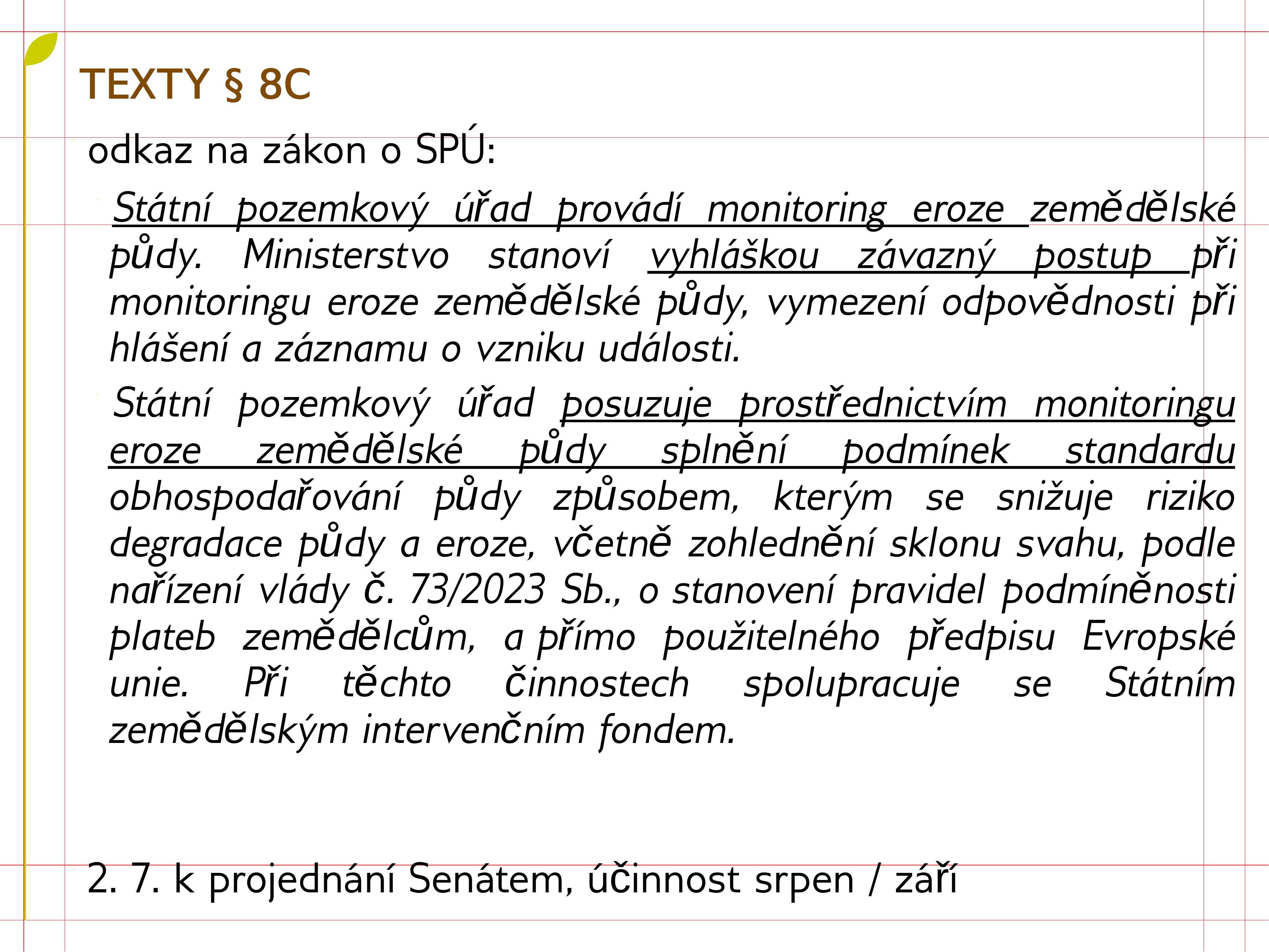

# Texty § 8c
odkaz na zákon o SPÚ:
Státní pozemkový úřad provádí monitoring eroze zemědělské půdy. Ministerstvo stanoví vyhláškou závazný postup při monitoringu eroze zemědělské půdy, vymezení odpovědnosti při hlášení a záznamu o vzniku události.
Státní pozemkový úřad posuzuje prostřednictvím monitoringu eroze zemědělské půdy splnění podmínek standardu obhospodařování půdy způsobem, kterým se snižuje riziko degradace půdy a eroze, včetně zohlednění sklonu svahu, podle nařízení vlády č. 73/2023 Sb., o stanovení pravidel podmíněnosti plateb zemědělcům, a přímo použitelného předpisu Evropské unie. Při těchto činnostech spolupracuje se Státním zemědělským intervenčním fondem.

2. 7. k projednání Senátem, účinnost srpen / září